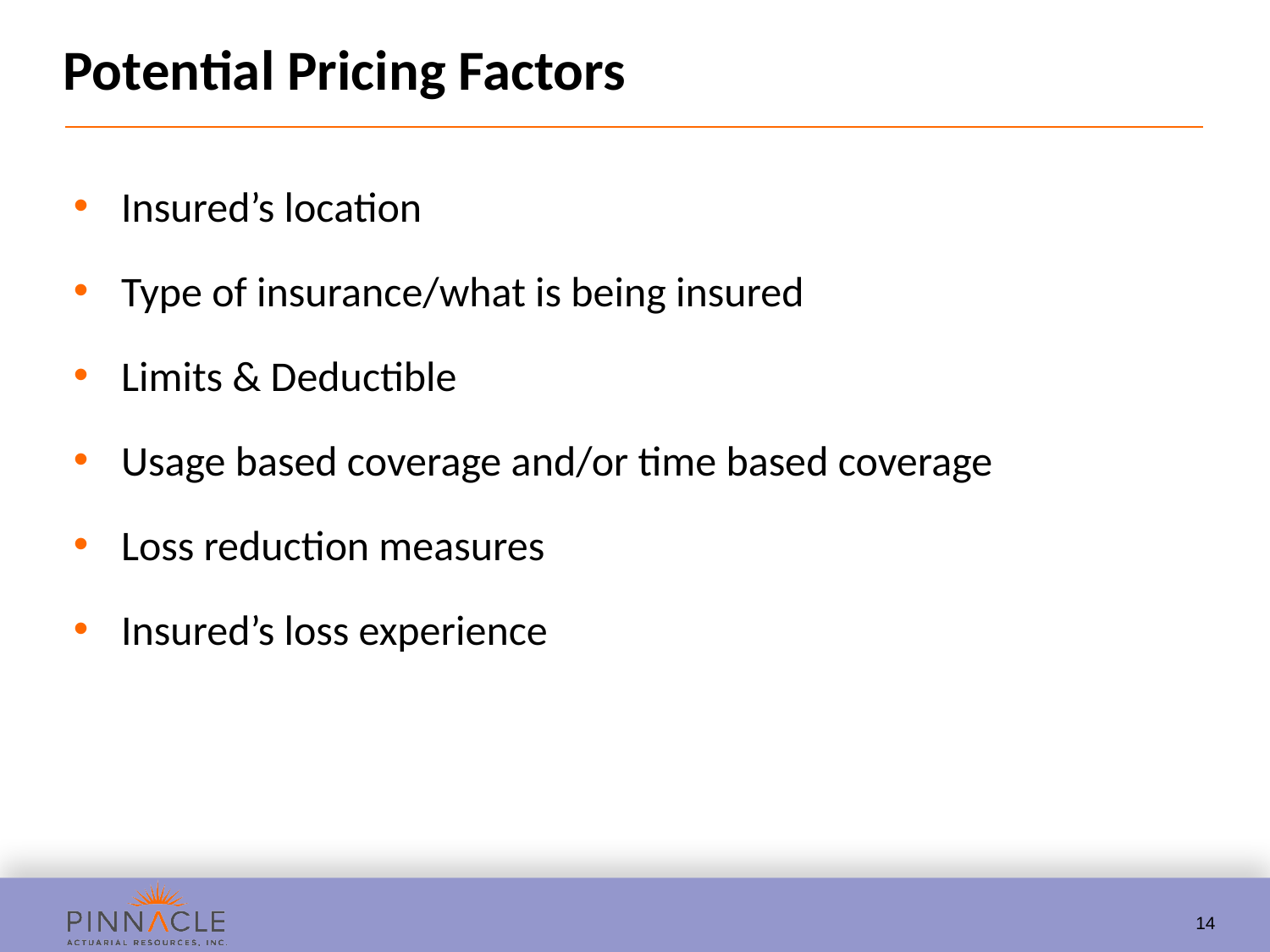

# Potential Pricing Factors
Insured’s location
Type of insurance/what is being insured
Limits & Deductible
Usage based coverage and/or time based coverage
Loss reduction measures
Insured’s loss experience